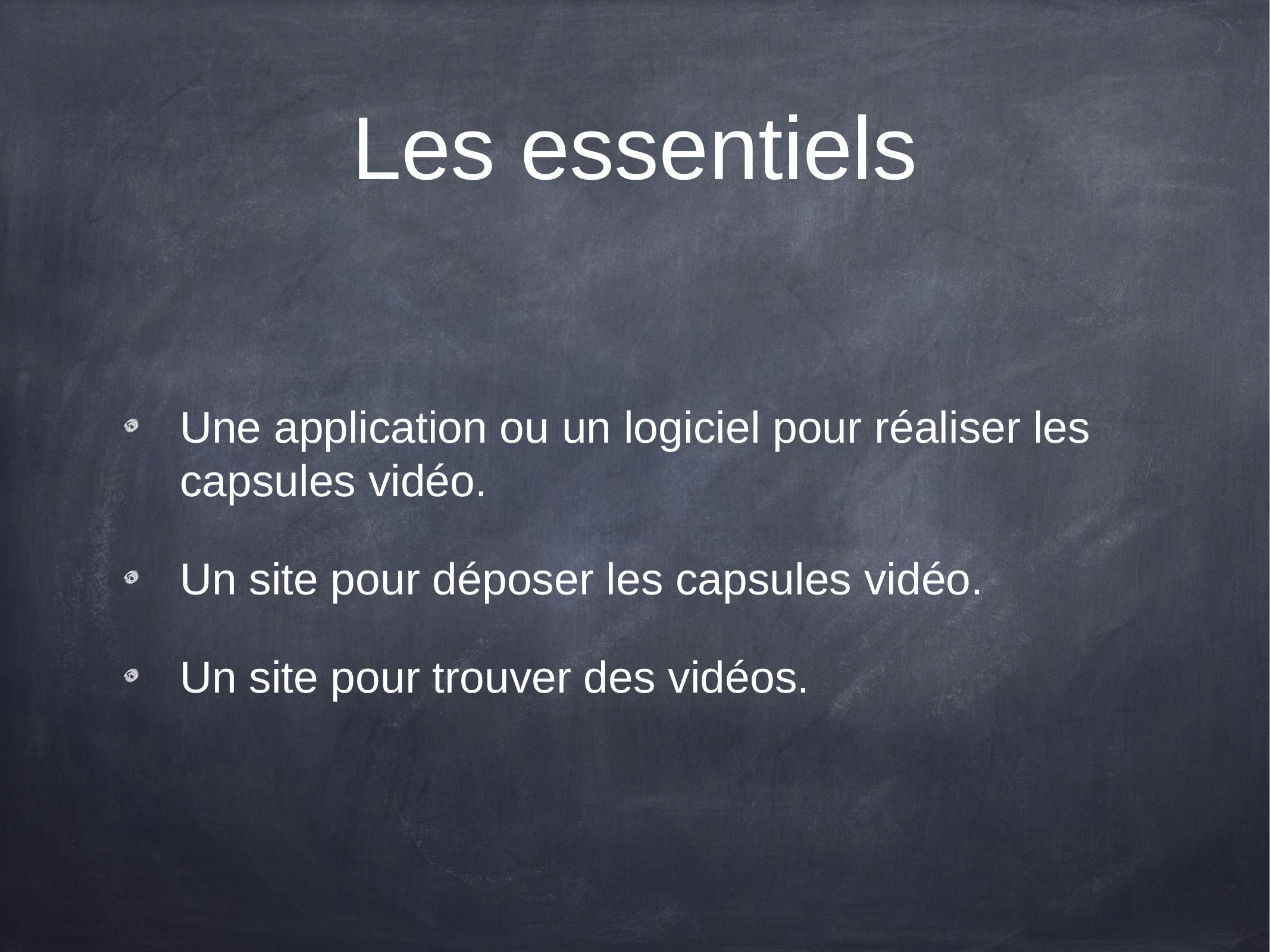

# Les essentiels
Une application ou un logiciel pour réaliser les capsules vidéo.
Un site pour déposer les capsules vidéo.
Un site pour trouver des vidéos.